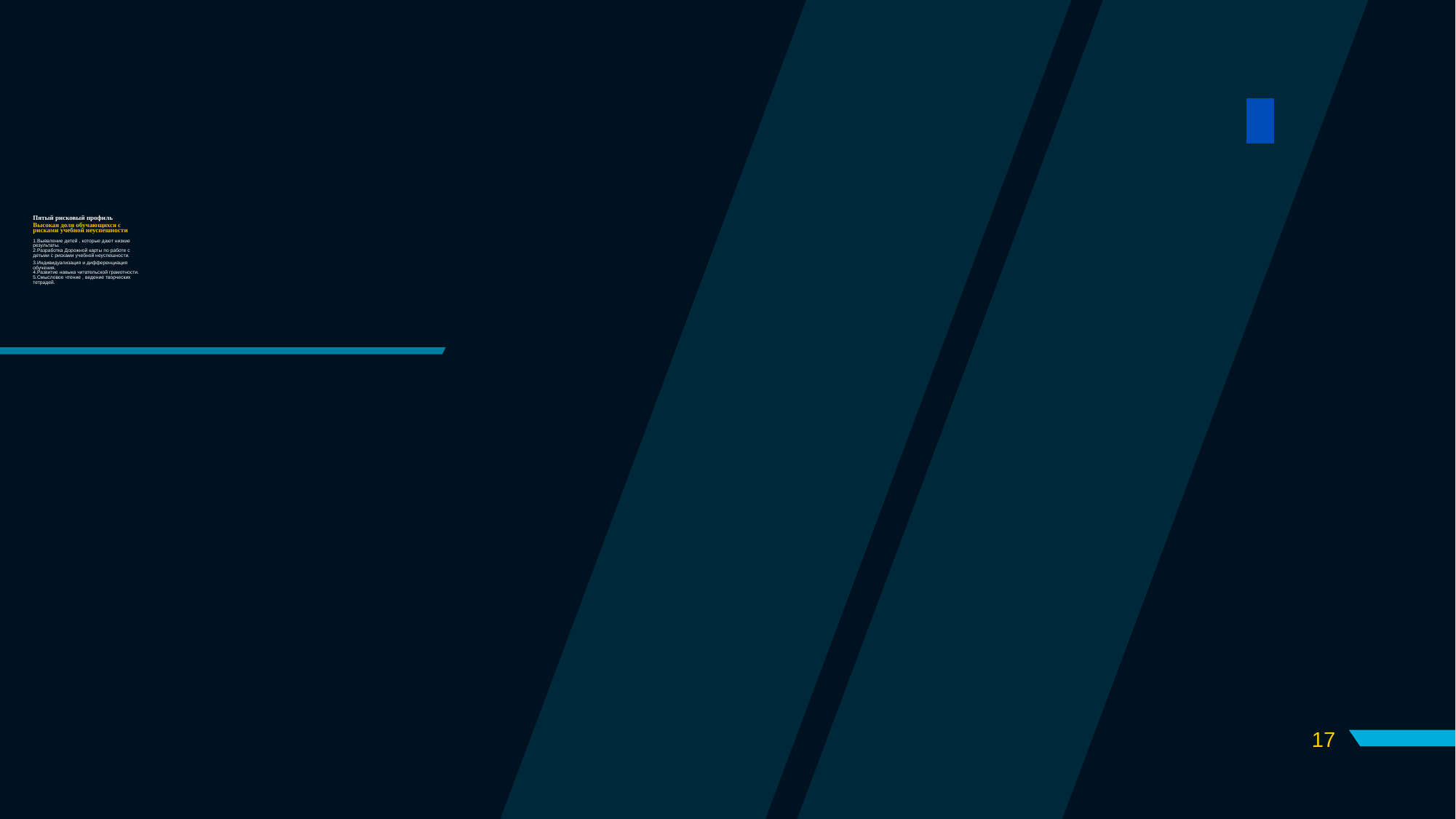

|  |
| --- |
# Пятый рисковый профиль Высокая доля обучающихся с рисками учебной неуспешности 1.Выявление детей , которые дают низкие результаты. 2.Разработка Дорожной карты по работе с детьми с рисками учебной неуспешности. 3.Индивидуализация и дифференциация обучения. 4.Развитие навыка читательской грамотности. 5.Смысловое чтение , ведение творческих тетрадей.

17